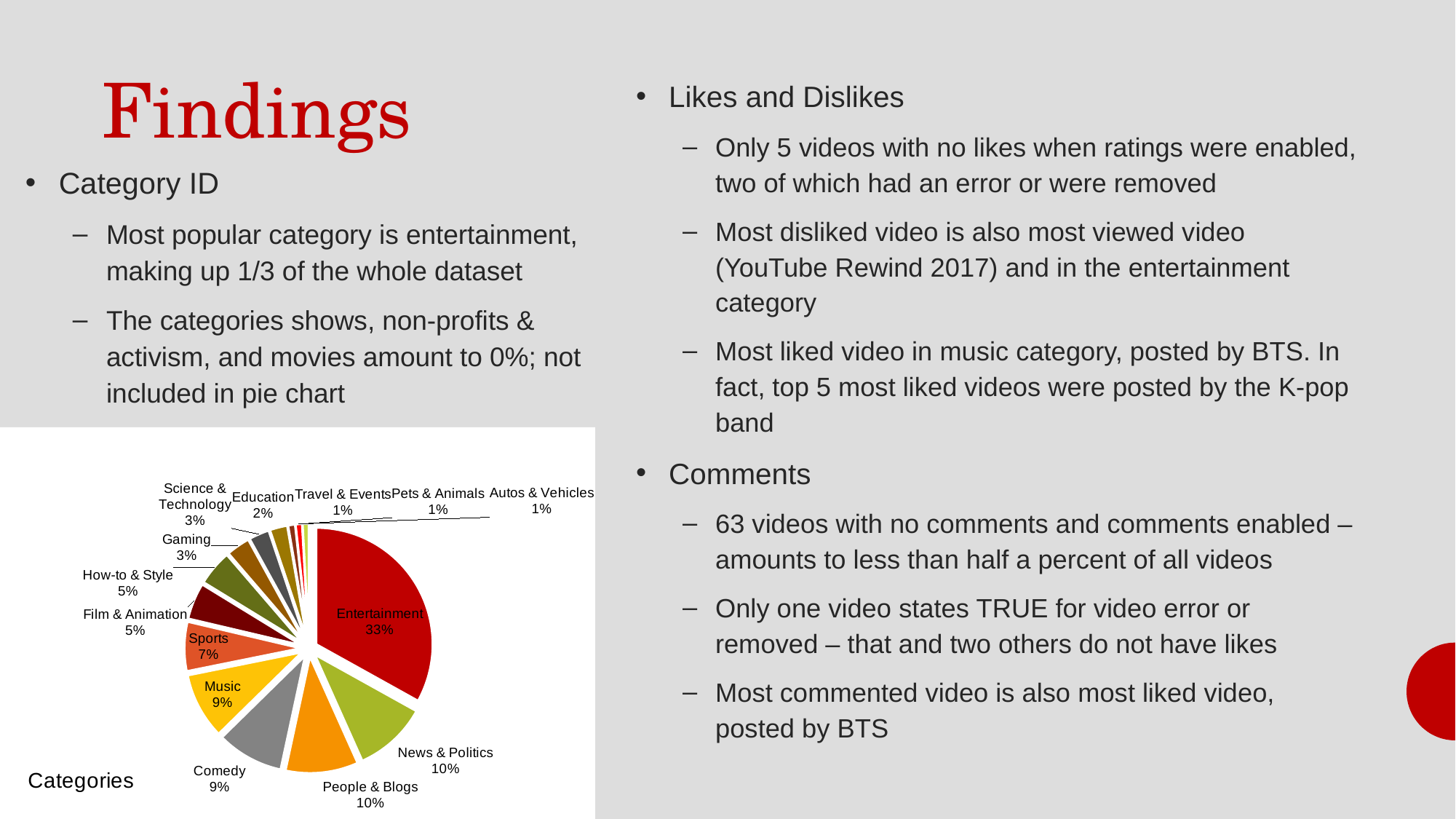

# Findings
Likes and Dislikes
Only 5 videos with no likes when ratings were enabled, two of which had an error or were removed
Most disliked video is also most viewed video (YouTube Rewind 2017) and in the entertainment category
Most liked video in music category, posted by BTS. In fact, top 5 most liked videos were posted by the K-pop band
Comments
63 videos with no comments and comments enabled – amounts to less than half a percent of all videos
Only one video states TRUE for video error or removed – that and two others do not have likes
Most commented video is also most liked video, posted by BTS

Category ID
Most popular category is entertainment, making up 1/3 of the whole dataset
The categories shows, non-profits & activism, and movies amount to 0%; not included in pie chart

### Chart: Categories

| Category |  |
|---|---|
| Entertainment | 13451.0 |
| News & Politics | 4159.0 |
| People & Blogs | 4105.0 |
| Comedy | 3773.0 |
| Music | 3731.0 |
| Sports | 2787.0 |
| Film & Animation | 2060.0 |
| How-to & Style | 2007.0 |
| Gaming | 1344.0 |
| Science & Technology | 1155.0 |
| Education | 991.0 |
| Travel & Events | 392.0 |
| Pets & Animals | 369.0 |
| Autos & Vehicles | 353.0 |